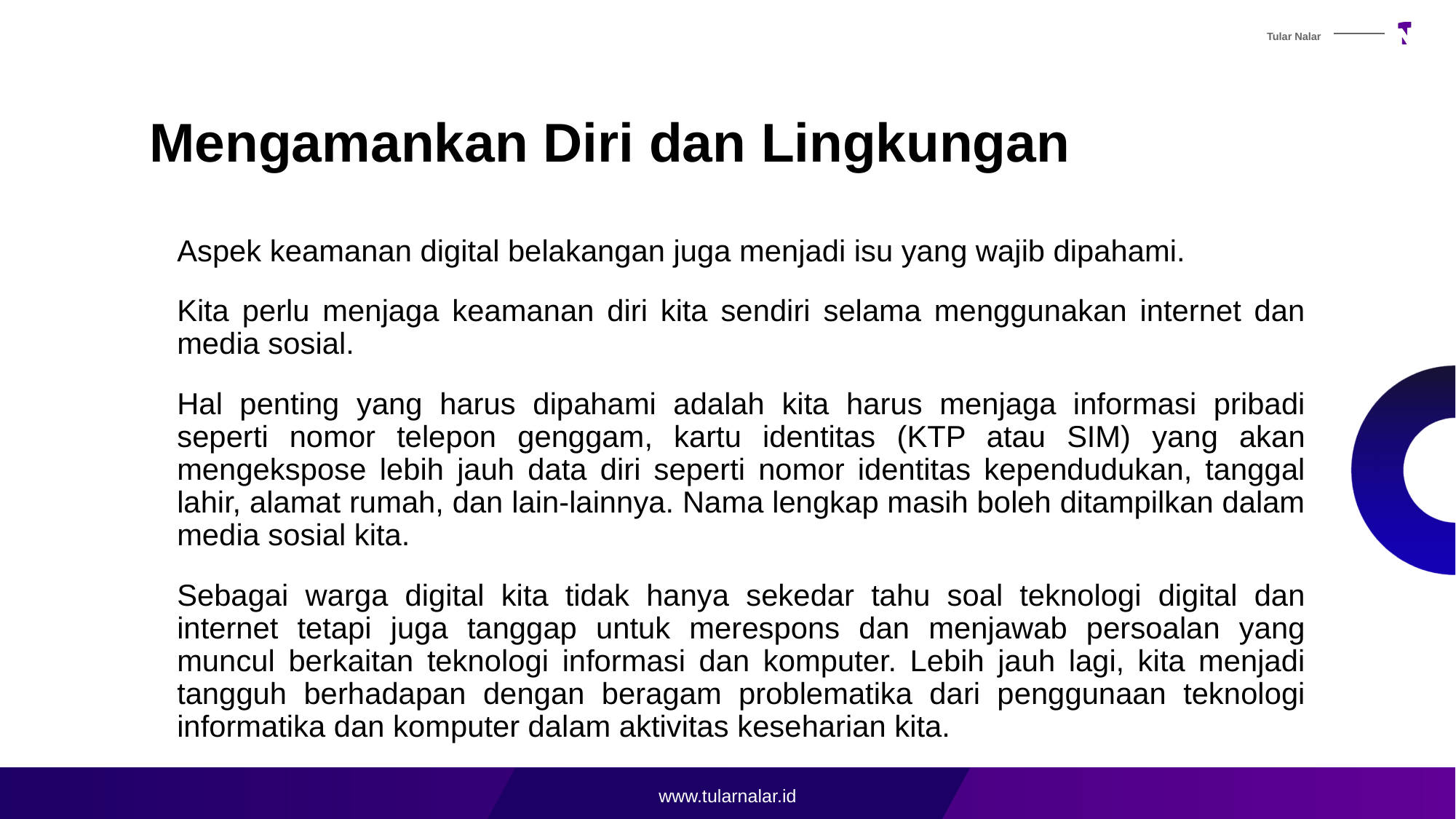

# Mengamankan Diri dan Lingkungan
Aspek keamanan digital belakangan juga menjadi isu yang wajib dipahami.
Kita perlu menjaga keamanan diri kita sendiri selama menggunakan internet dan media sosial.
Hal penting yang harus dipahami adalah kita harus menjaga informasi pribadi seperti nomor telepon genggam, kartu identitas (KTP atau SIM) yang akan mengekspose lebih jauh data diri seperti nomor identitas kependudukan, tanggal lahir, alamat rumah, dan lain-lainnya. Nama lengkap masih boleh ditampilkan dalam media sosial kita.
Sebagai warga digital kita tidak hanya sekedar tahu soal teknologi digital dan internet tetapi juga tanggap untuk merespons dan menjawab persoalan yang muncul berkaitan teknologi informasi dan komputer. Lebih jauh lagi, kita menjadi tangguh berhadapan dengan beragam problematika dari penggunaan teknologi informatika dan komputer dalam aktivitas keseharian kita.